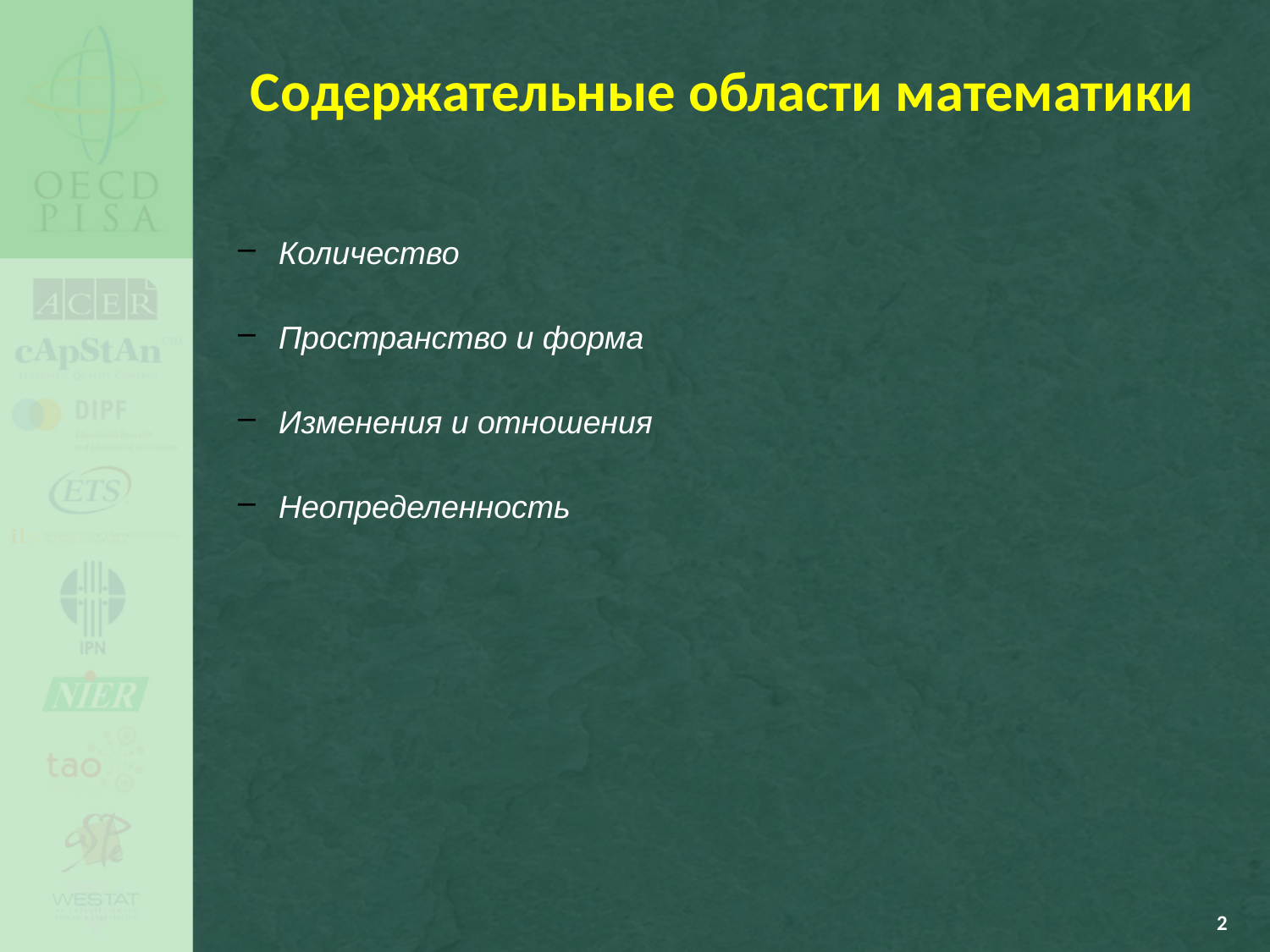

# Содержательные области математики
Количество

Пространство и форма

Изменения и отношения

Неопределенность

2